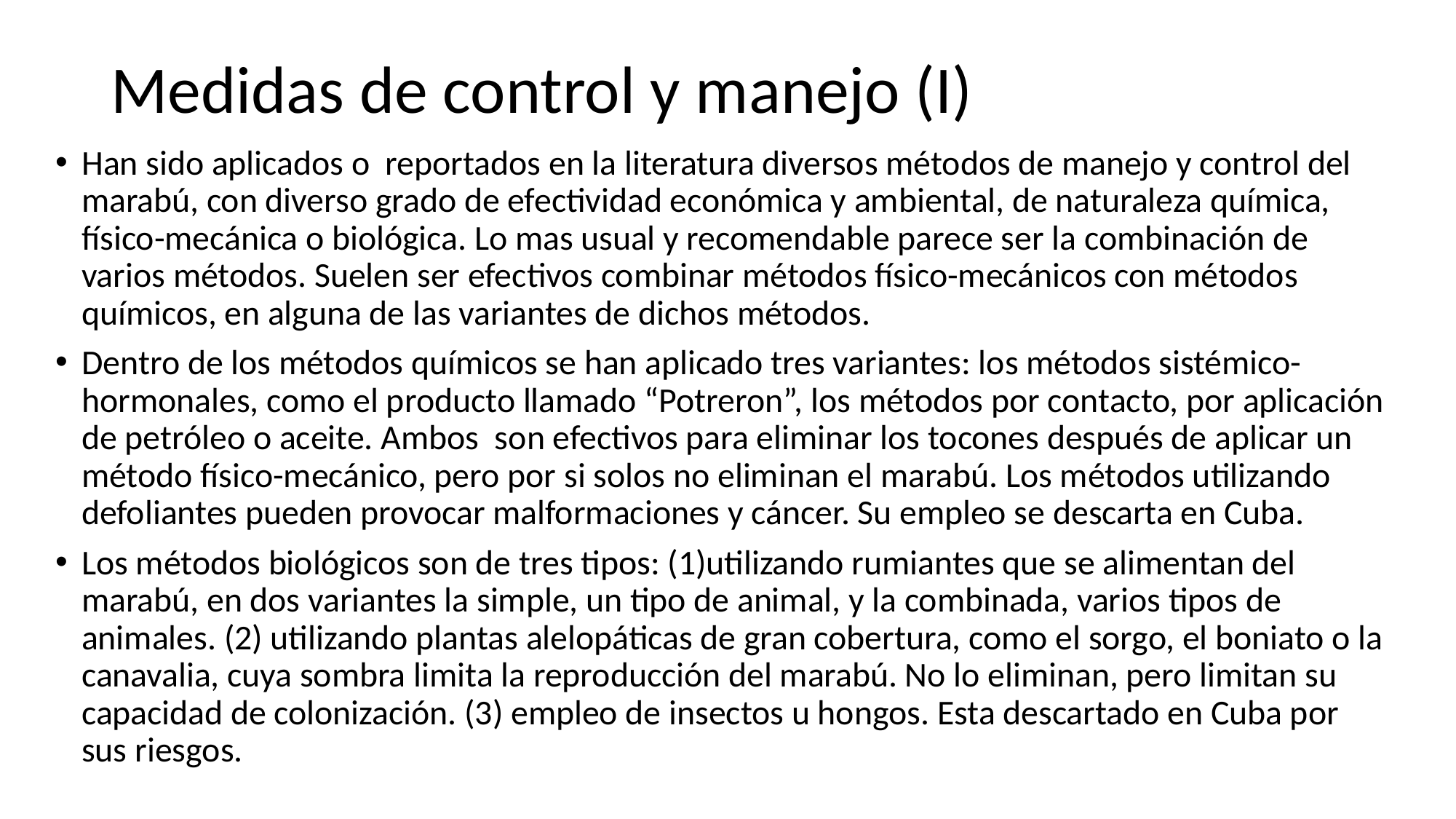

# Medidas de control y manejo (I)
Han sido aplicados o  reportados en la literatura diversos métodos de manejo y control del marabú, con diverso grado de efectividad económica y ambiental, de naturaleza química, físico-mecánica o biológica. Lo mas usual y recomendable parece ser la combinación de varios métodos. Suelen ser efectivos combinar métodos físico-mecánicos con métodos químicos, en alguna de las variantes de dichos métodos.
Dentro de los métodos químicos se han aplicado tres variantes: los métodos sistémico-hormonales, como el producto llamado “Potreron”, los métodos por contacto, por aplicación de petróleo o aceite. Ambos  son efectivos para eliminar los tocones después de aplicar un método físico-mecánico, pero por si solos no eliminan el marabú. Los métodos utilizando defoliantes pueden provocar malformaciones y cáncer. Su empleo se descarta en Cuba.
Los métodos biológicos son de tres tipos: (1)utilizando rumiantes que se alimentan del marabú, en dos variantes la simple, un tipo de animal, y la combinada, varios tipos de animales. (2) utilizando plantas alelopáticas de gran cobertura, como el sorgo, el boniato o la canavalia, cuya sombra limita la reproducción del marabú. No lo eliminan, pero limitan su capacidad de colonización. (3) empleo de insectos u hongos. Esta descartado en Cuba por sus riesgos.